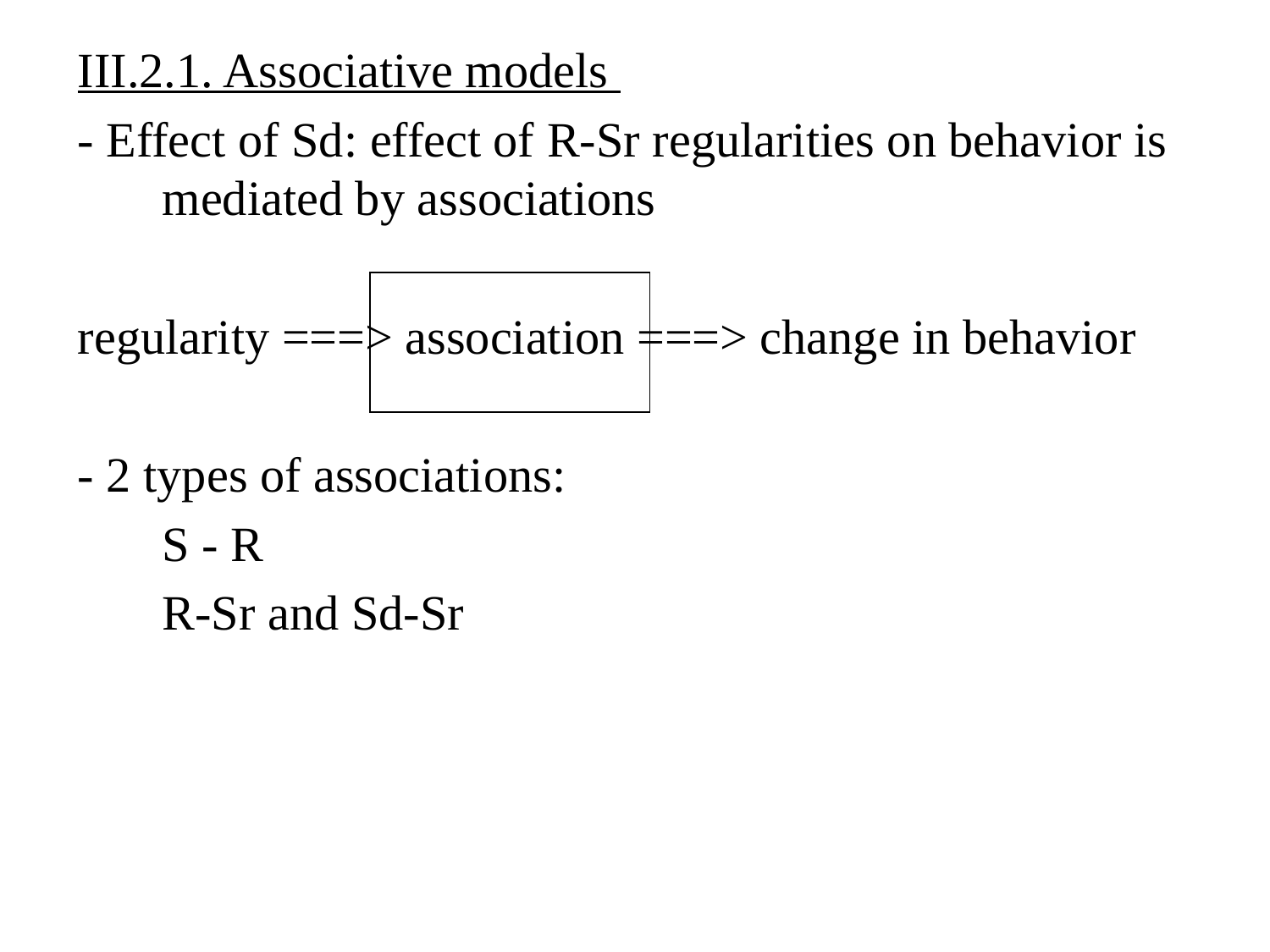

III.2.1. Associative models
- Effect of Sd: effect of R-Sr regularities on behavior is mediated by associations

regularity ===> association ===> change in behavior

- 2 types of associations:
	S - R
	R-Sr and Sd-Sr